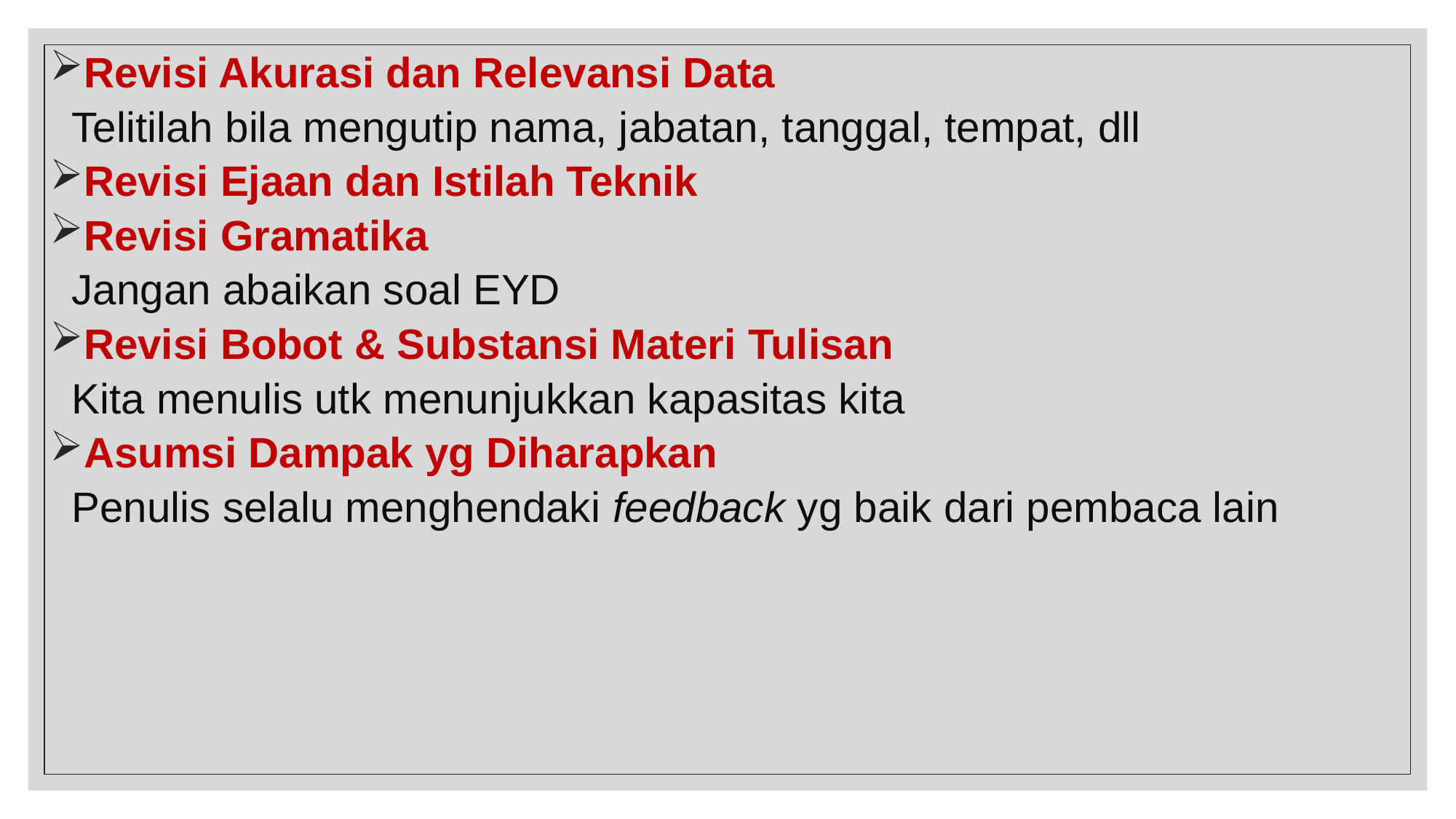

Revisi Akurasi dan Relevansi Data
	Telitilah bila mengutip nama, jabatan, tanggal, tempat, dll
Revisi Ejaan dan Istilah Teknik
Revisi Gramatika
	Jangan abaikan soal EYD
Revisi Bobot & Substansi Materi Tulisan
	Kita menulis utk menunjukkan kapasitas kita
Asumsi Dampak yg Diharapkan
	Penulis selalu menghendaki feedback yg baik dari pembaca lain